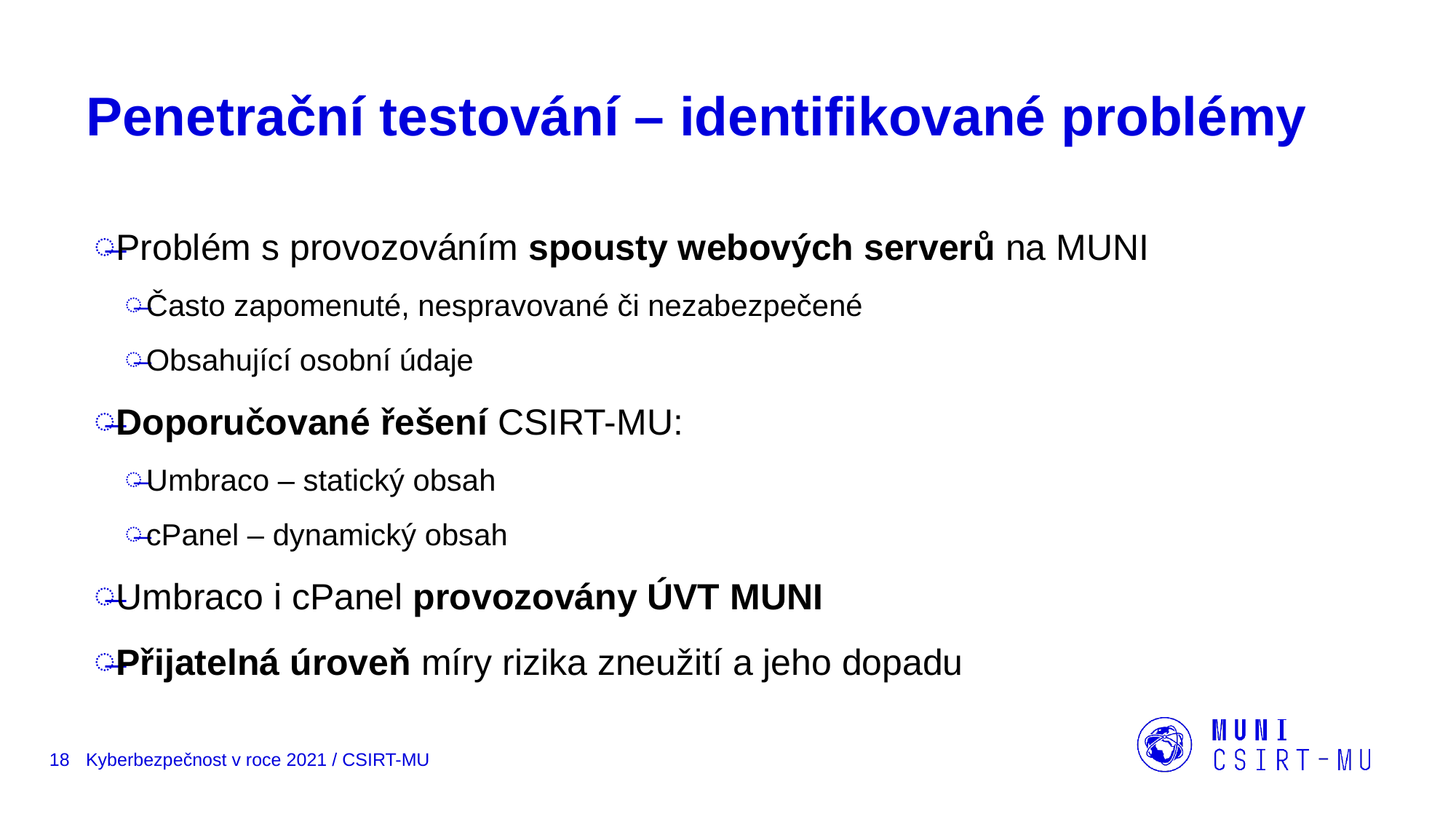

# Penetrační testování – identifikované problémy
Problém s provozováním spousty webových serverů na MUNI
Často zapomenuté, nespravované či nezabezpečené
Obsahující osobní údaje
Doporučované řešení CSIRT-MU:
Umbraco – statický obsah
cPanel – dynamický obsah
Umbraco i cPanel provozovány ÚVT MUNI
Přijatelná úroveň míry rizika zneužití a jeho dopadu
18
Kyberbezpečnost v roce 2021 / CSIRT-MU